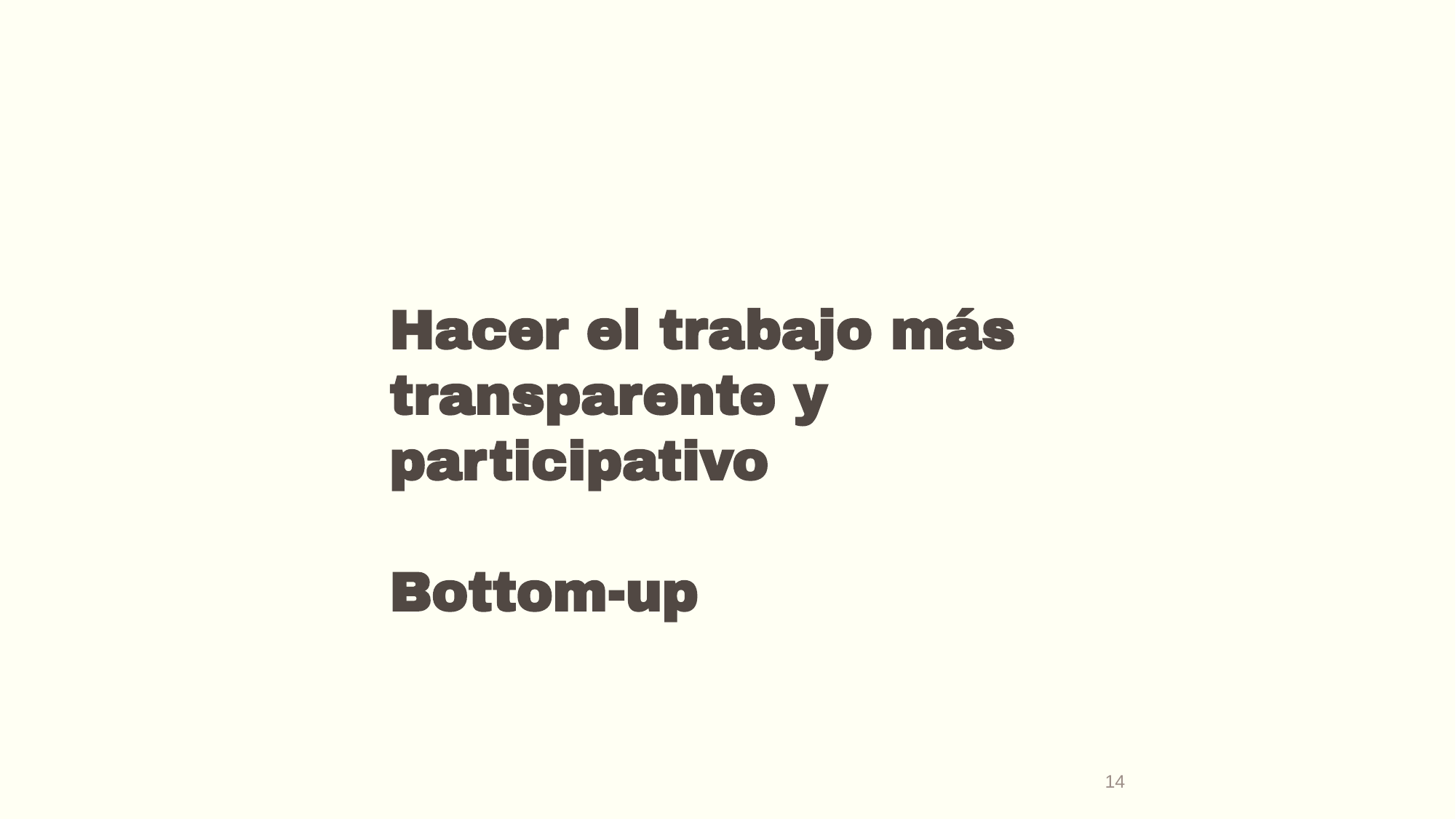

Hacer el trabajo más transparente y participativo

Bottom-up

14